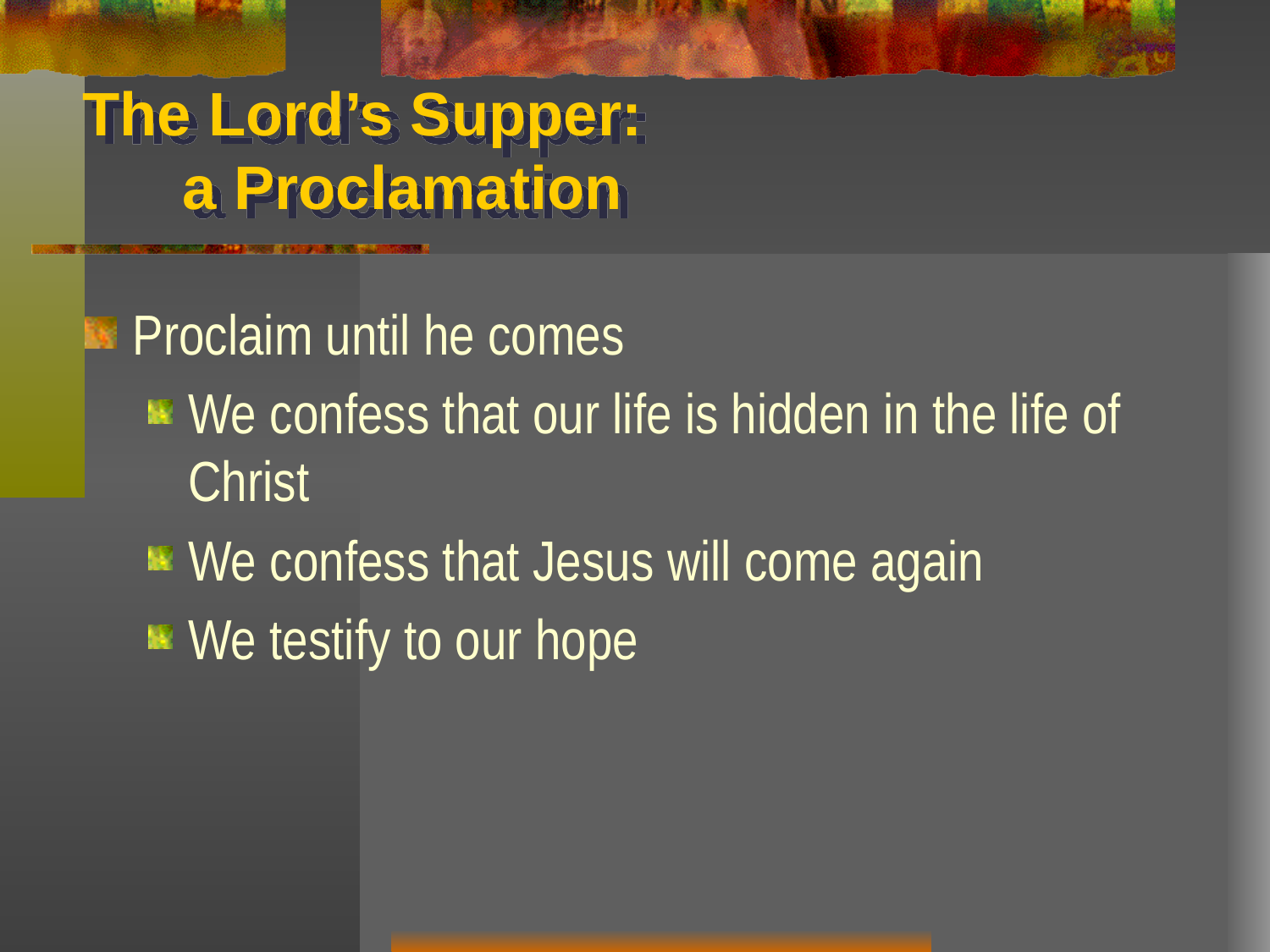

# The Lord’s Supper: a Proclamation

Proclaim until he comes
We confess that our life is hidden in the life of Christ
We confess that Jesus will come again
We testify to our hope